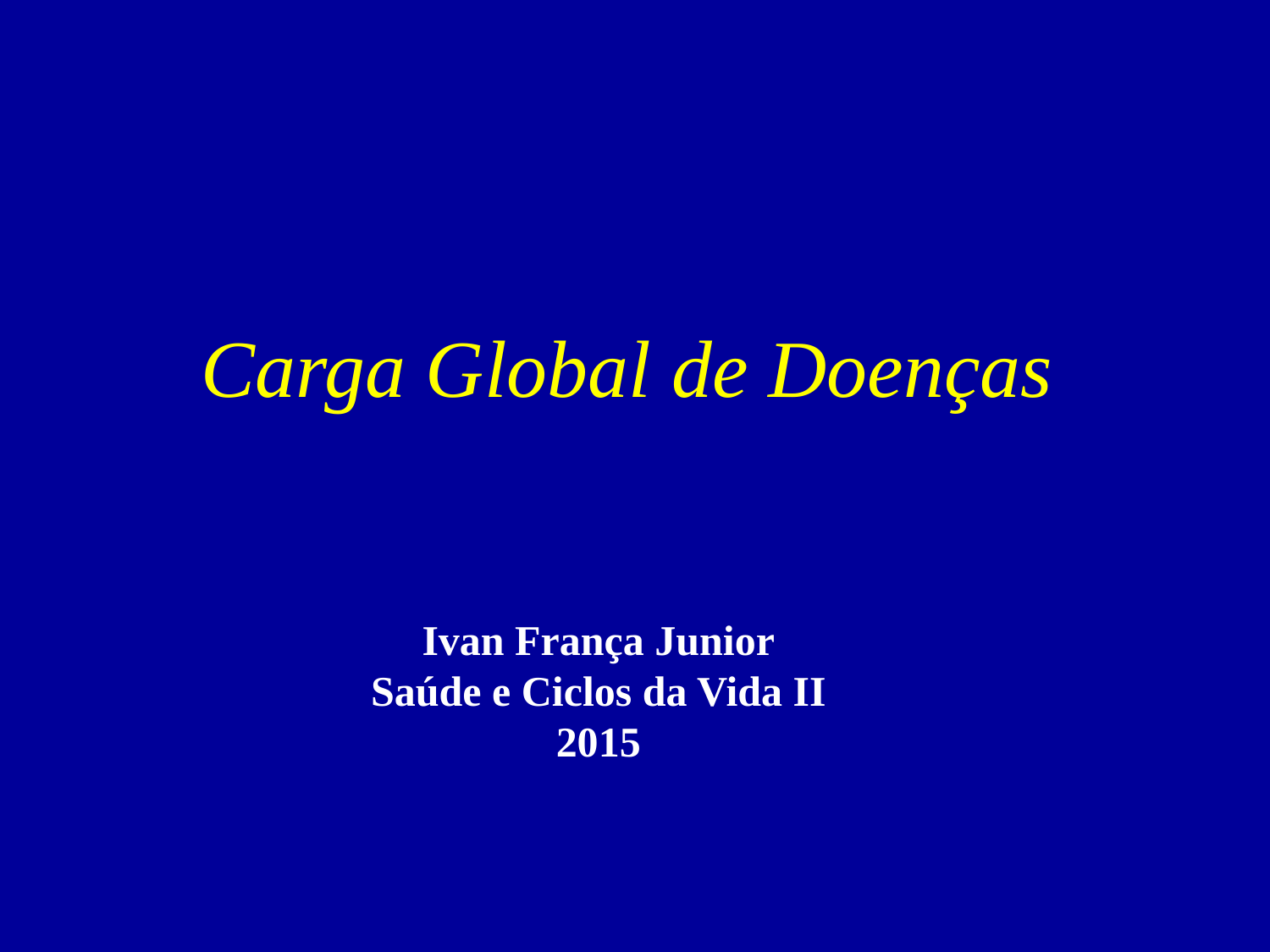

# Carga Global de Doenças
Ivan França Junior
Saúde e Ciclos da Vida II
2015